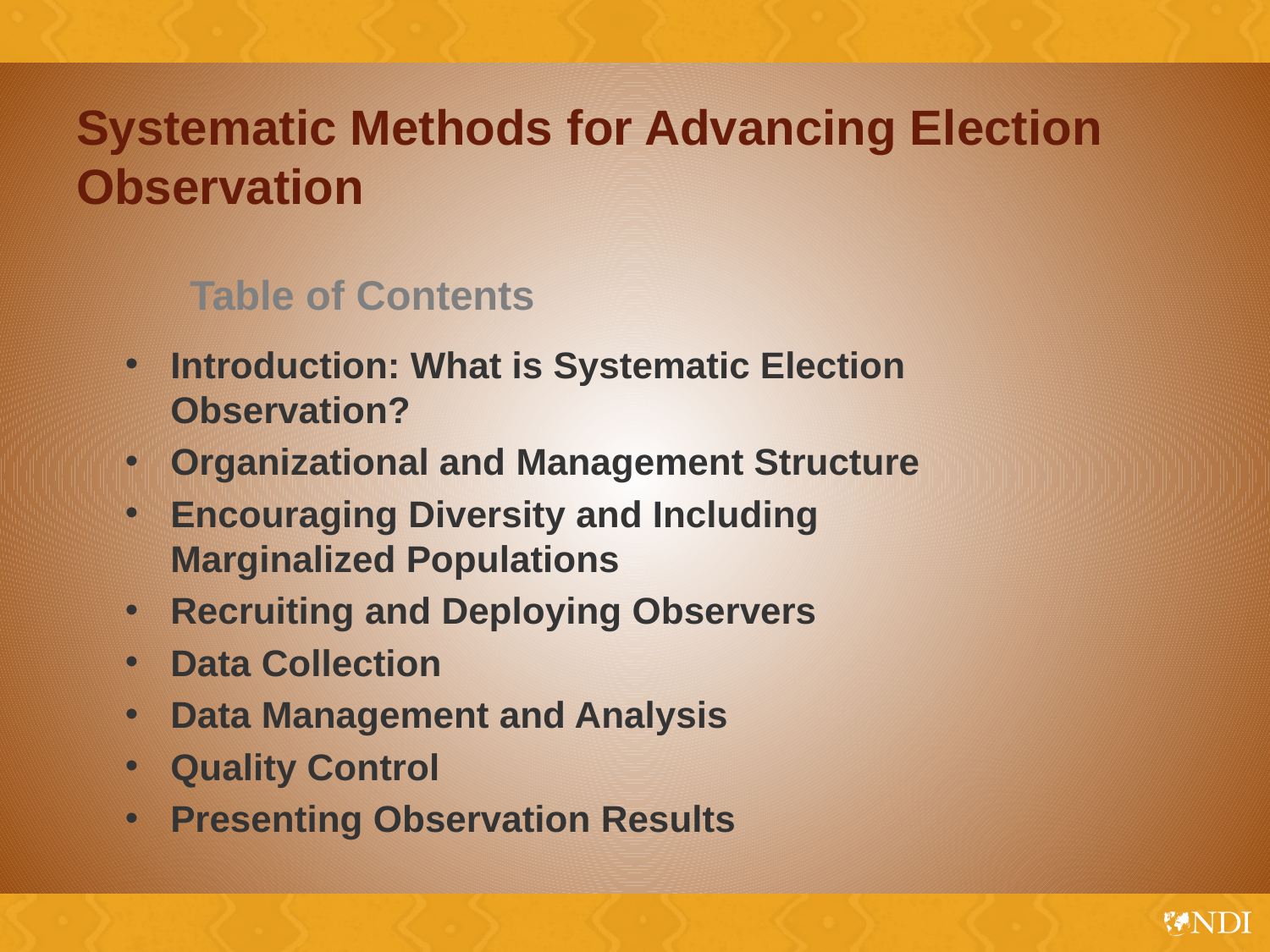

# Systematic Methods for Advancing Election Observation
Table of Contents
Introduction: What is Systematic Election Observation?
Organizational and Management Structure
Encouraging Diversity and Including Marginalized Populations
Recruiting and Deploying Observers
Data Collection
Data Management and Analysis
Quality Control
Presenting Observation Results